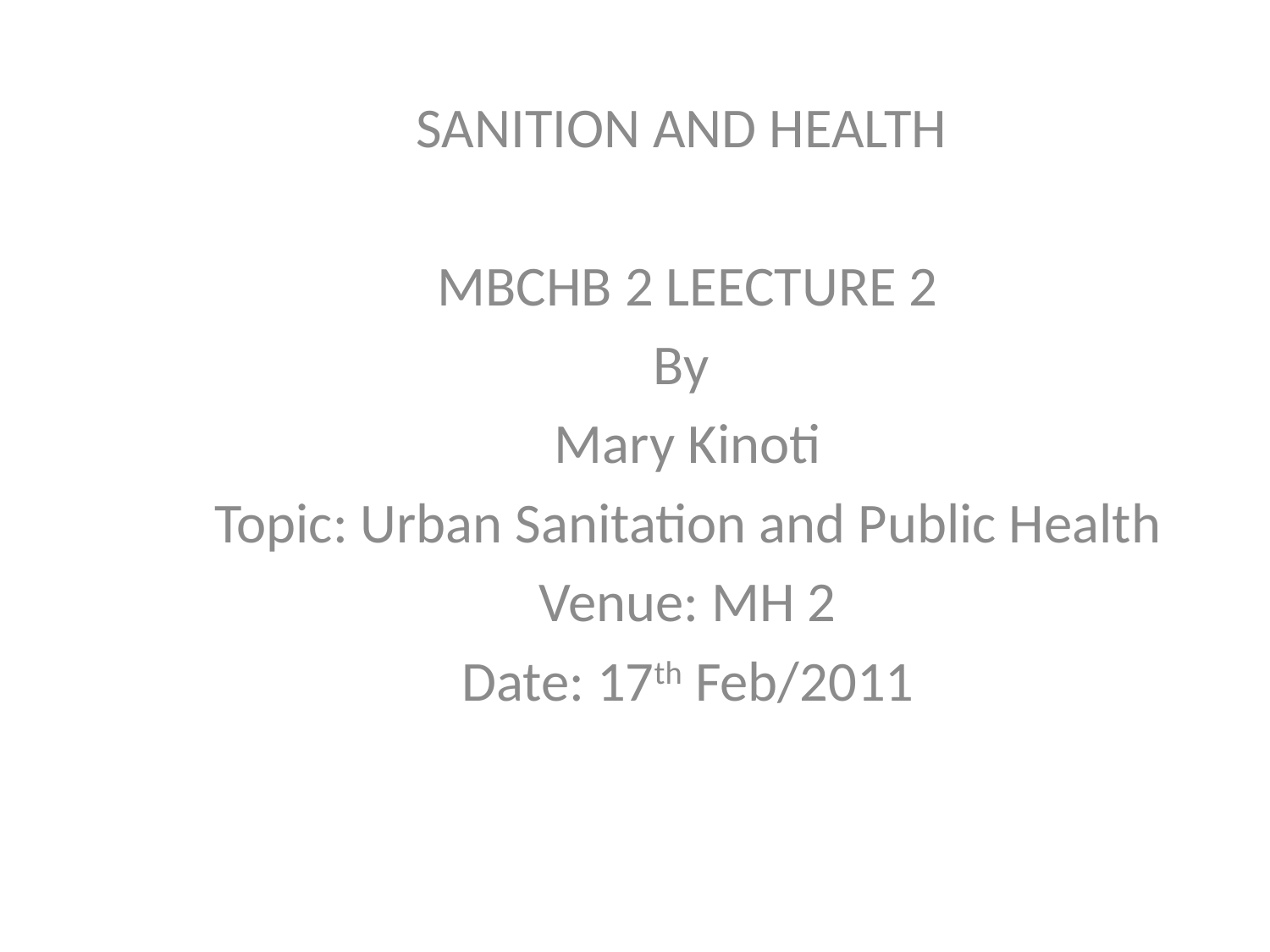

SANITION AND HEALTH

MBCHB 2 LEECTURE 2
By
Mary Kinoti
Topic: Urban Sanitation and Public Health
Venue: MH 2
Date: 17th Feb/2011